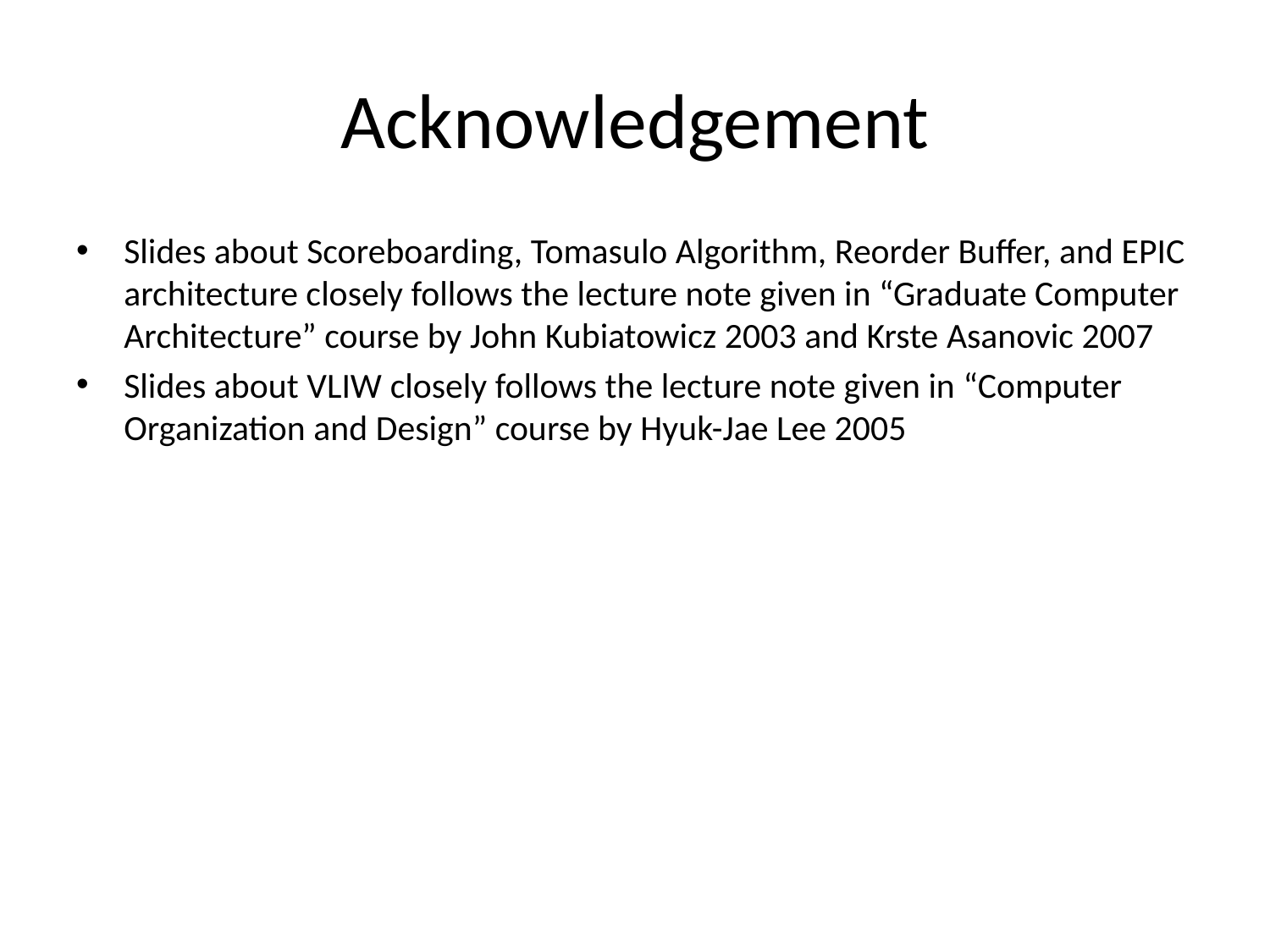

# Acknowledgement
Slides about Scoreboarding, Tomasulo Algorithm, Reorder Buffer, and EPIC architecture closely follows the lecture note given in “Graduate Computer Architecture” course by John Kubiatowicz 2003 and Krste Asanovic 2007
Slides about VLIW closely follows the lecture note given in “Computer Organization and Design” course by Hyuk-Jae Lee 2005